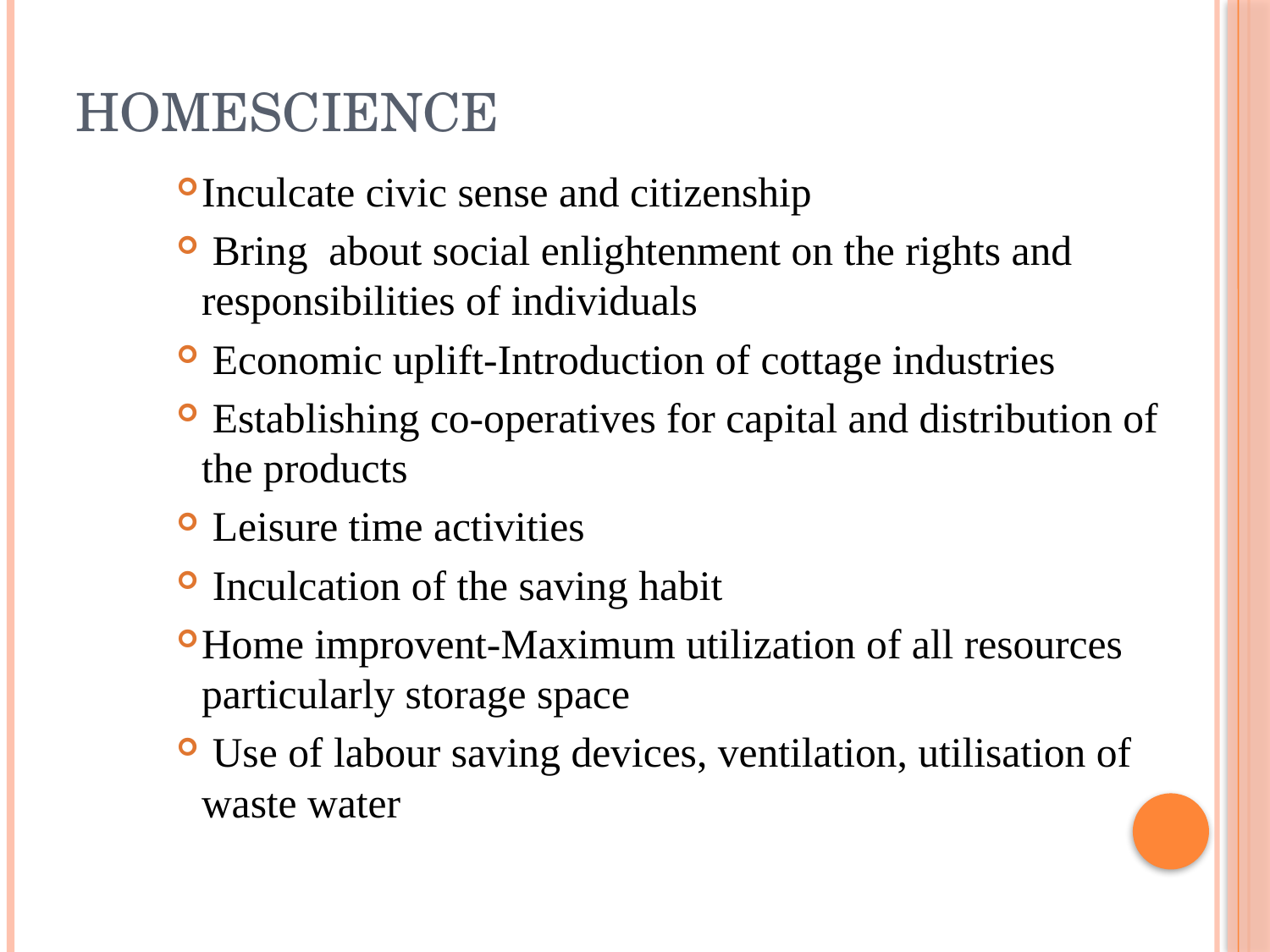

# HomeScience
Inculcate civic sense and citizenship
 Bring  about social enlightenment on the rights and responsibilities of individuals
 Economic uplift-Introduction of cottage industries
 Establishing co-operatives for capital and distribution of the products
 Leisure time activities
 Inculcation of the saving habit
Home improvent-Maximum utilization of all resources particularly storage space
 Use of labour saving devices, ventilation, utilisation of waste water